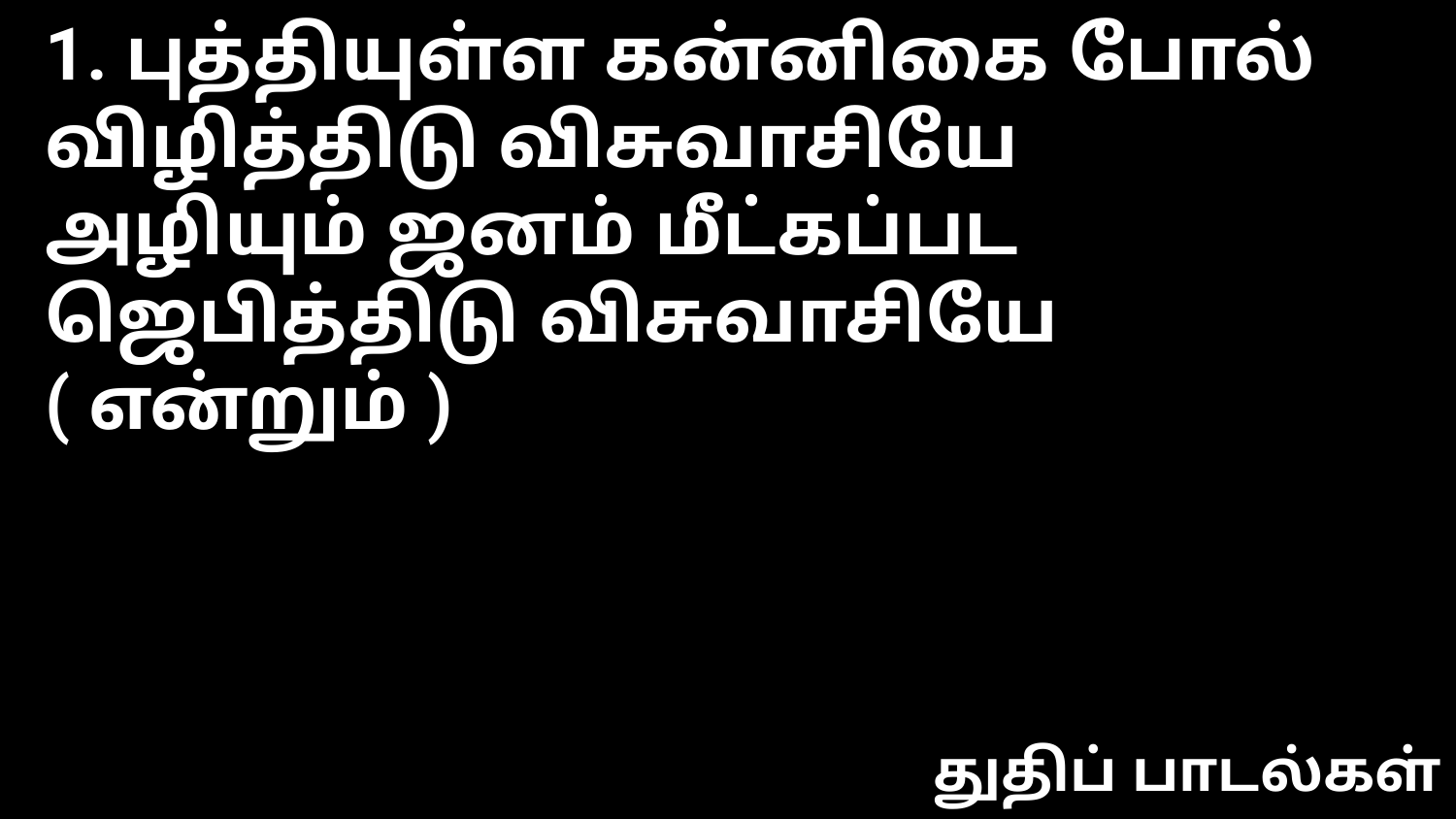

1. புத்தியுள்ள கன்னிகை போல்
விழித்திடு விசுவாசியே
அழியும் ஜனம் மீட்கப்பட
ஜெபித்திடு விசுவாசியே ( என்றும் )

துதிப் பாடல்கள்